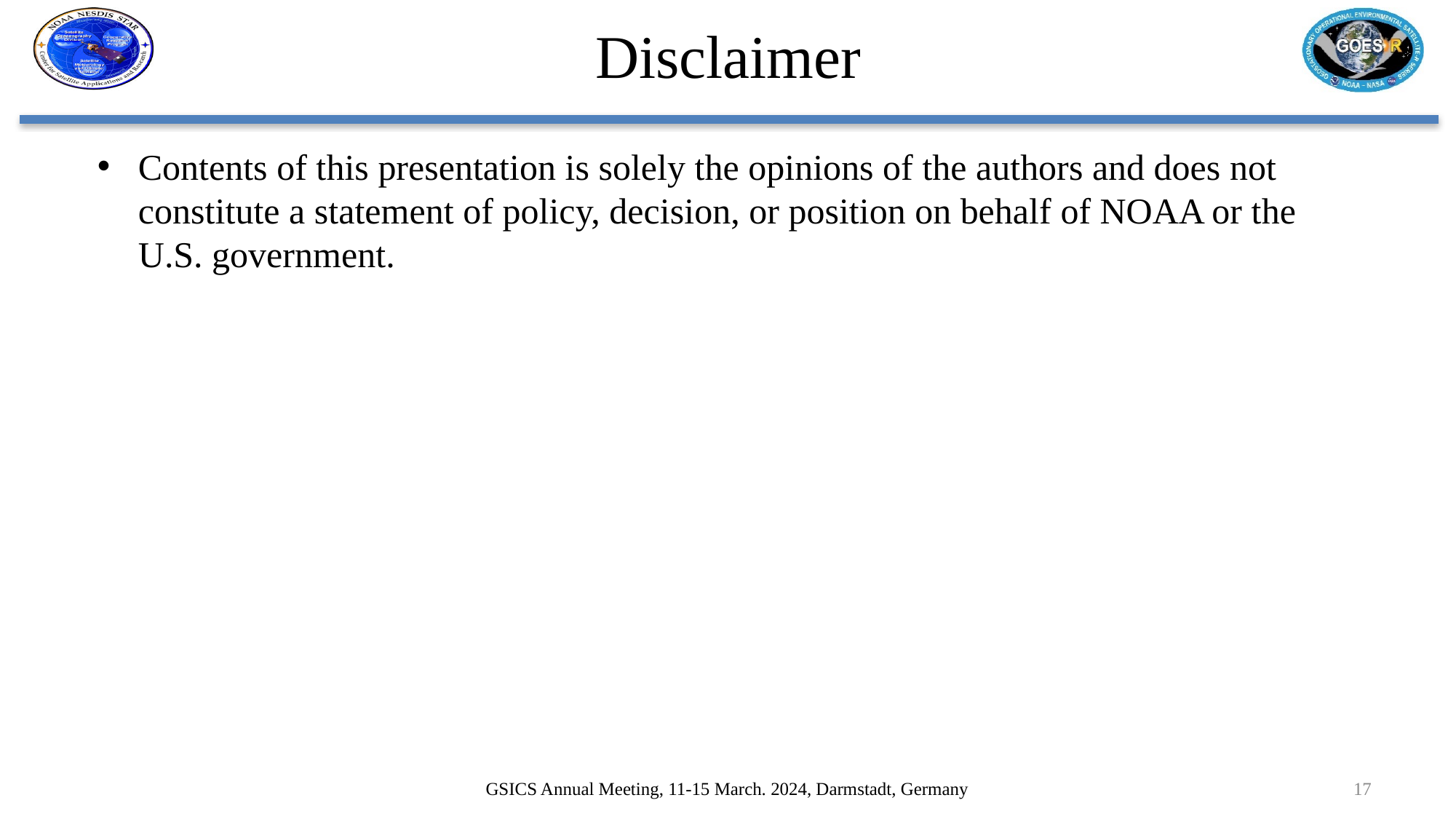

# Disclaimer
Contents of this presentation is solely the opinions of the authors and does not constitute a statement of policy, decision, or position on behalf of NOAA or the U.S. government.
GSICS Annual Meeting, 11-15 March. 2024, Darmstadt, Germany
17